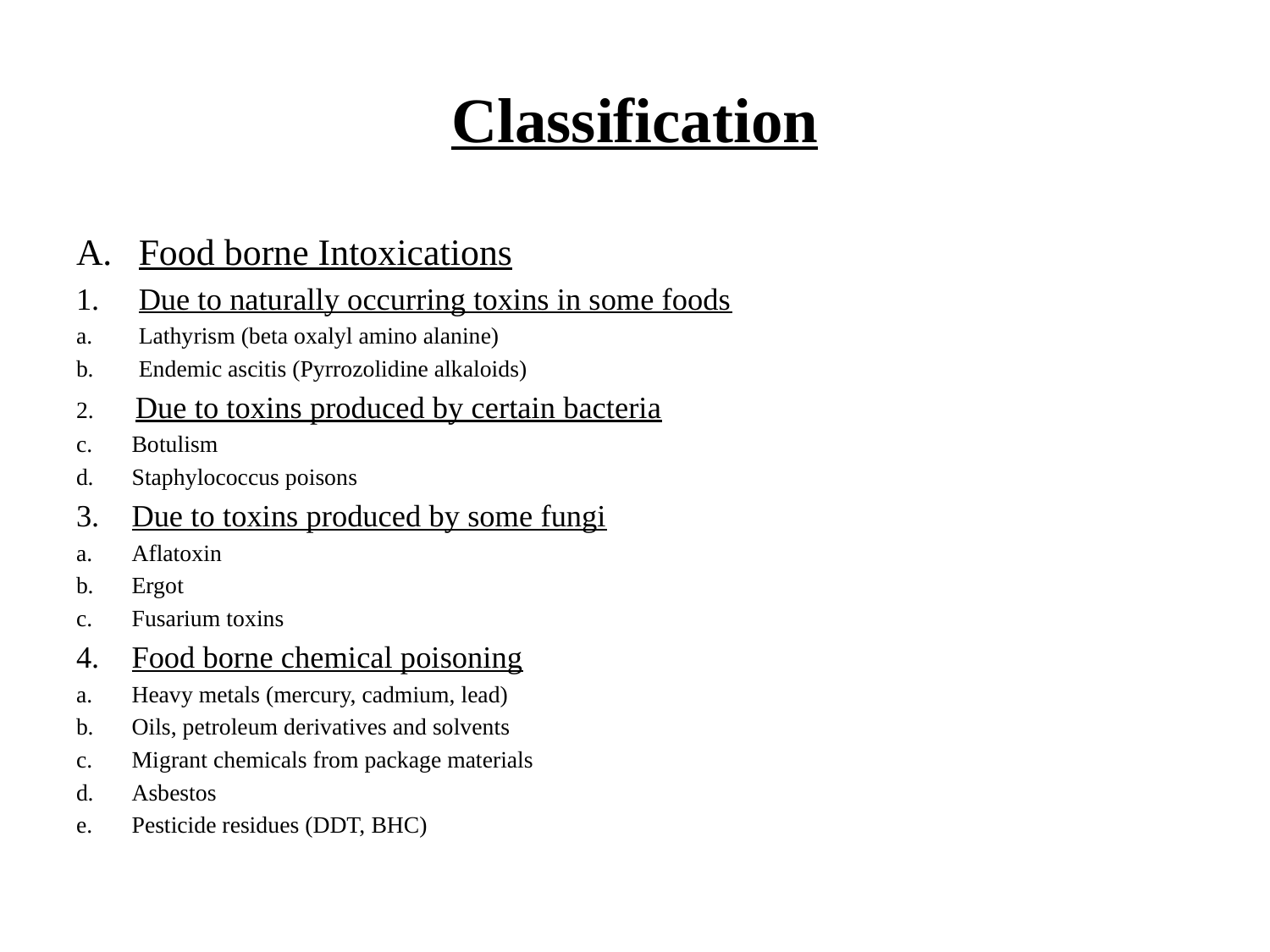

# Classification
Food borne Intoxications
Due to naturally occurring toxins in some foods
Lathyrism (beta oxalyl amino alanine)
Endemic ascitis (Pyrrozolidine alkaloids)
2.       Due to toxins produced by certain bacteria
Botulism
Staphylococcus poisons
Due to toxins produced by some fungi
Aflatoxin
Ergot
Fusarium toxins
Food borne chemical poisoning
Heavy metals (mercury, cadmium, lead)
Oils, petroleum derivatives and solvents
Migrant chemicals from package materials
Asbestos
Pesticide residues (DDT, BHC)